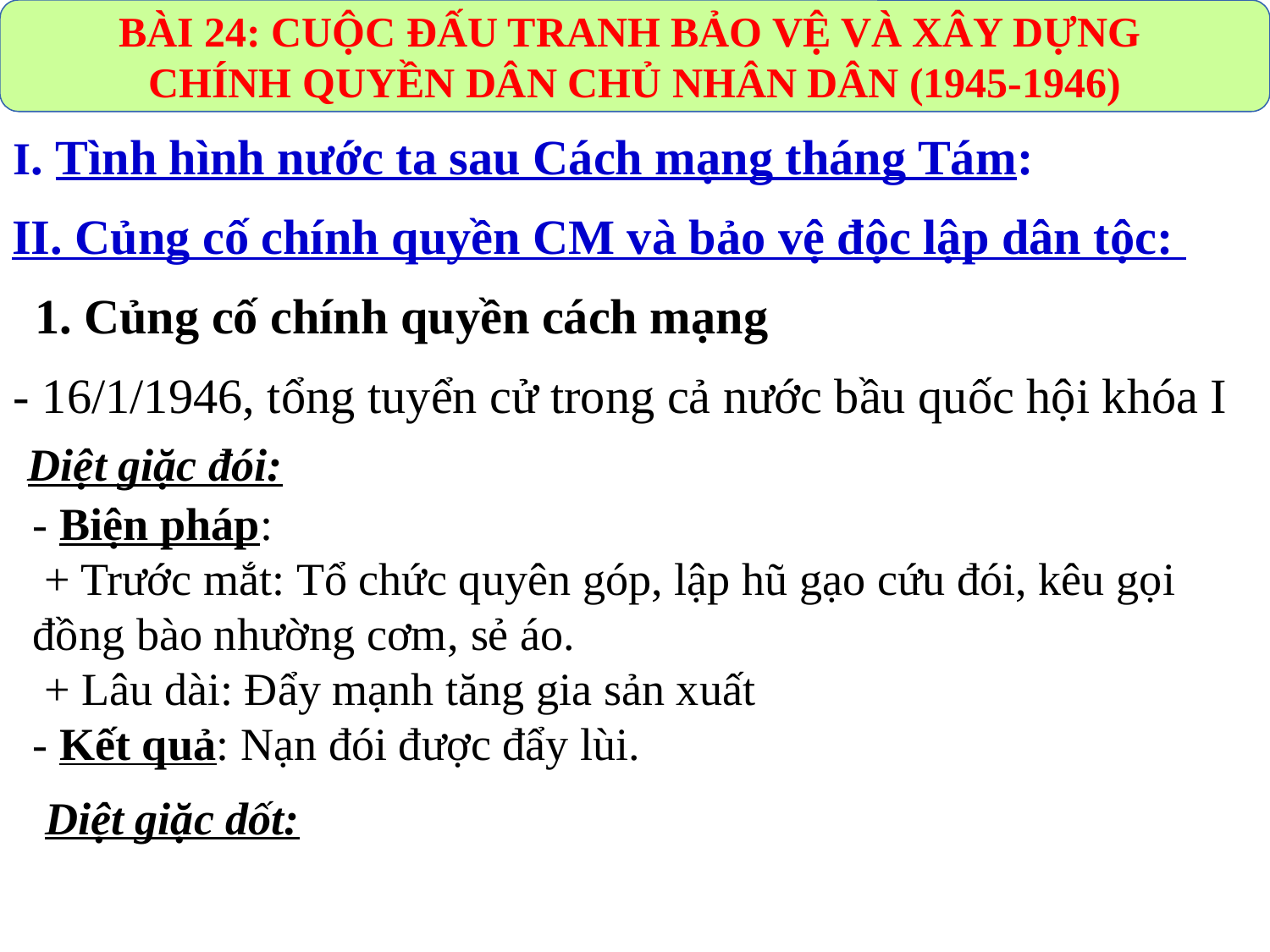

BÀI 24: CUỘC ĐẤU TRANH BẢO VỆ VÀ XÂY DỰNG
CHÍNH QUYỀN DÂN CHỦ NHÂN DÂN (1945-1946)
I. Tình hình nước ta sau Cách mạng tháng Tám:
II. Củng cố chính quyền CM và bảo vệ độc lập dân tộc:
1. Củng cố chính quyền cách mạng
- 16/1/1946, tổng tuyển cử trong cả nước bầu quốc hội khóa I
 Diệt giặc đói:
- Biện pháp:
 + Trước mắt: Tổ chức quyên góp, lập hũ gạo cứu đói, kêu gọi đồng bào nhường cơm, sẻ áo.
 + Lâu dài: Đẩy mạnh tăng gia sản xuất
- Kết quả: Nạn đói được đẩy lùi.
 Diệt giặc dốt: